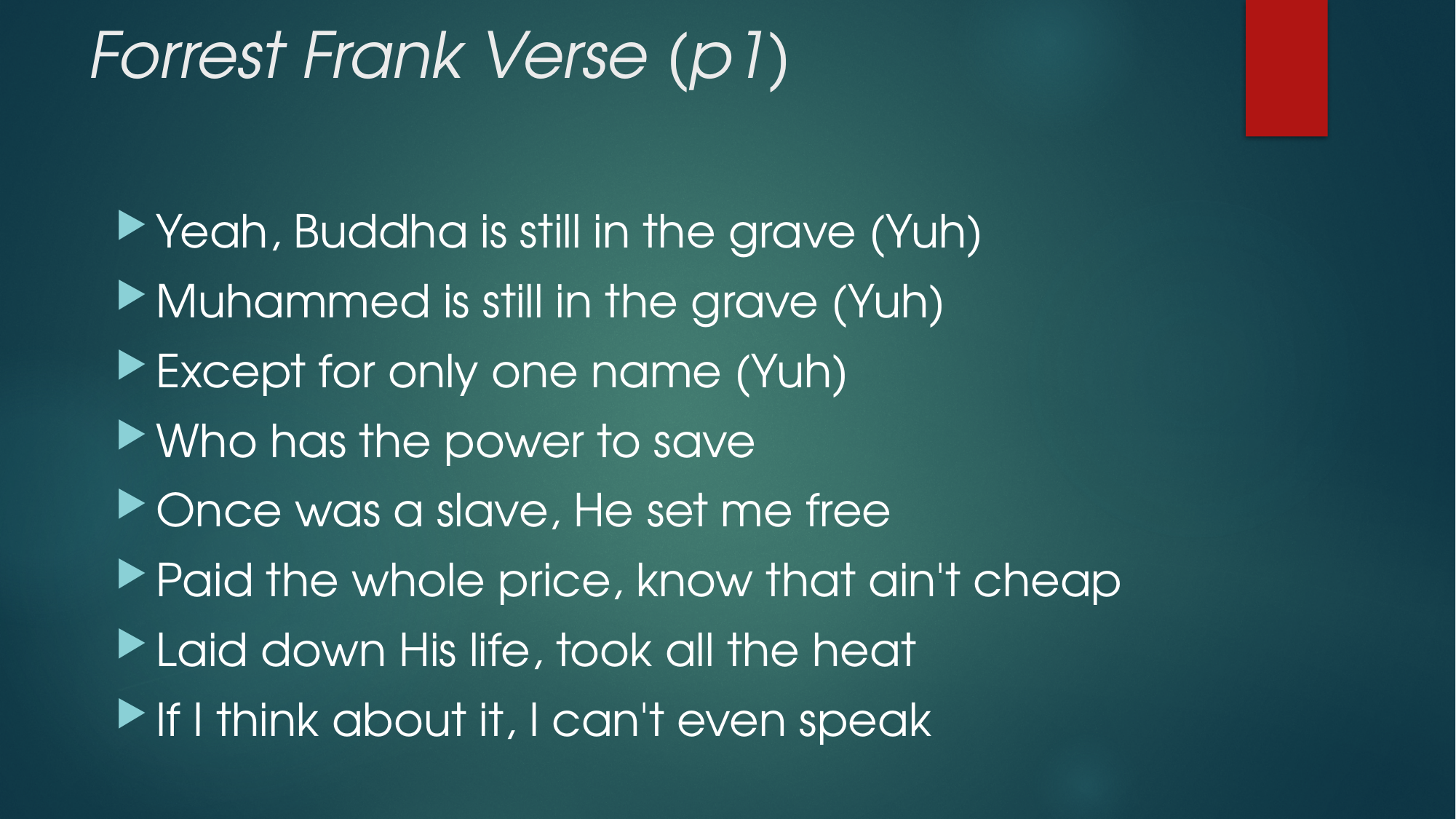

# Forrest Frank Verse (p1)
Yeah, Buddha is still in the grave (Yuh)
Muhammed is still in the grave (Yuh)
Except for only one name (Yuh)
Who has the power to save
Once was a slave, He set me free
Paid the whole price, know that ain't cheap
Laid down His life, took all the heat
If I think about it, I can't even speak